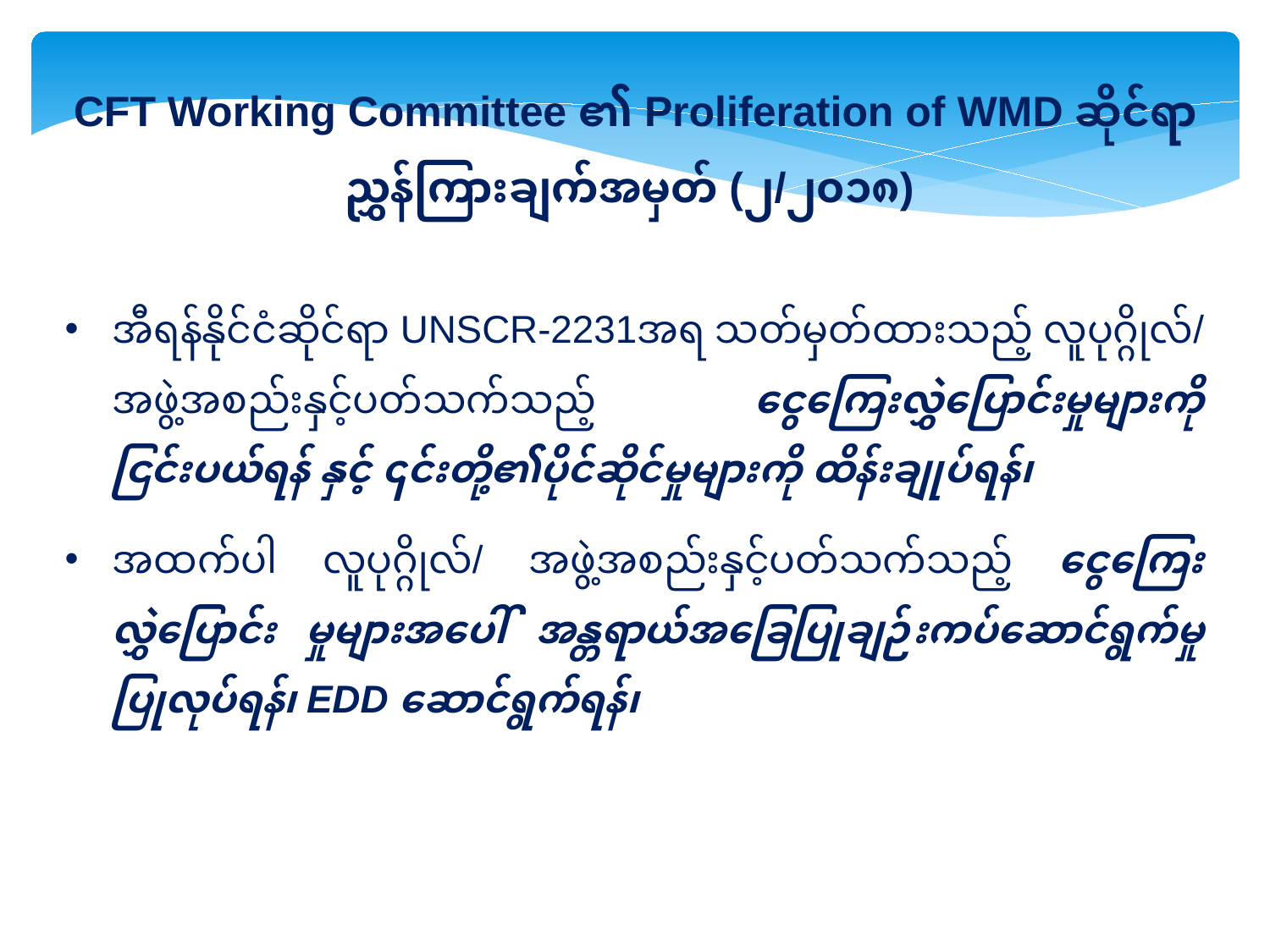

CFT Working Committee ၏ Proliferation of WMD ဆိုင်ရာ ညွှန်ကြားချက်အမှတ် (၂/၂၀၁၈)
အီရန်နိုင်ငံဆိုင်ရာ UNSCR-2231အရ သတ်မှတ်ထားသည့် လူပုဂ္ဂိုလ်/ အဖွဲ့အစည်းနှင့်ပတ်သက်သည့် ငွေကြေးလွှဲပြောင်းမှုများကို ငြင်းပယ်ရန် နှင့် ၎င်းတို့၏ပိုင်ဆိုင်မှုများကို ထိန်းချုပ်ရန်၊
အထက်ပါ လူပုဂ္ဂိုလ်/ အဖွဲ့အစည်းနှင့်ပတ်သက်သည့် ငွေကြေးလွှဲပြောင်း မှုများအပေါ် အန္တရာယ်အခြေပြုချဉ်းကပ်ဆောင်ရွက်မှုပြုလုပ်ရန်၊ EDD ဆောင်ရွက်ရန်၊